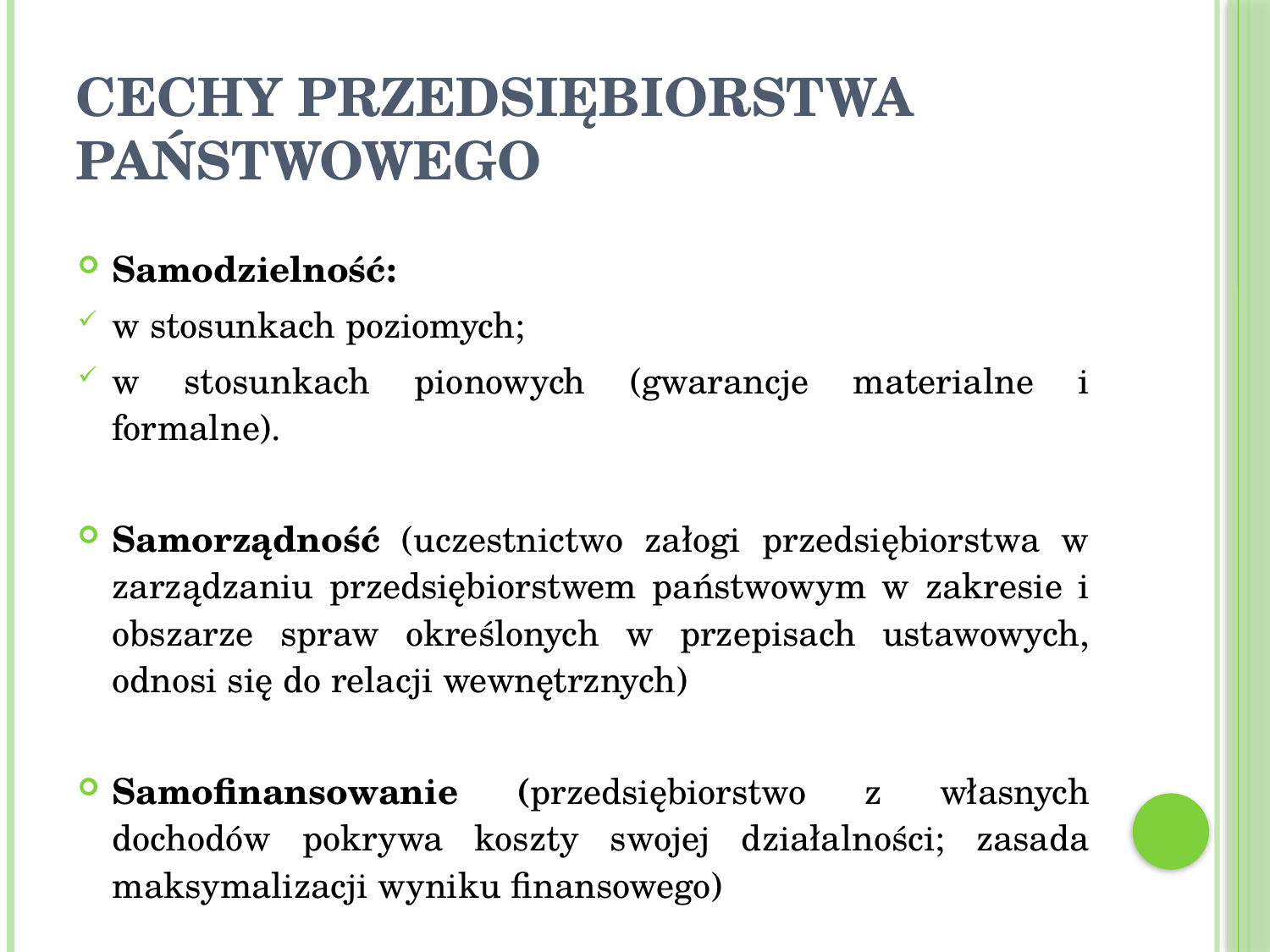

# Cechy przedsiębiorstwa państwowego
Samodzielność:
w stosunkach poziomych;
w stosunkach pionowych (gwarancje materialne i formalne).

Samorządność (uczestnictwo załogi przedsiębiorstwa w zarządzaniu przedsiębiorstwem państwowym w zakresie i obszarze spraw określonych w przepisach ustawowych, odnosi się do relacji wewnętrznych)

Samofinansowanie (przedsiębiorstwo z własnych dochodów pokrywa koszty swojej działalności; zasada maksymalizacji wyniku finansowego)